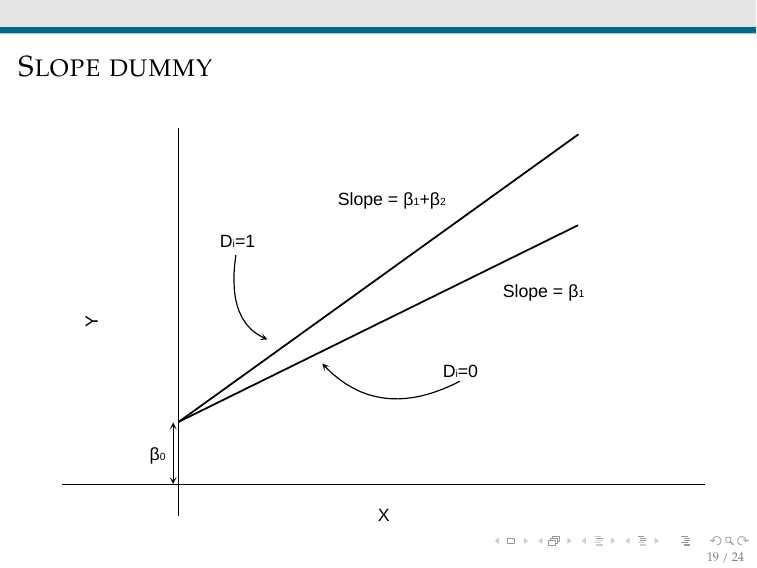

SLOPE DUMMY

Slope = β1+β2

Di=1

Slope = β1

Y

Di=0

β0

X
19 / 24